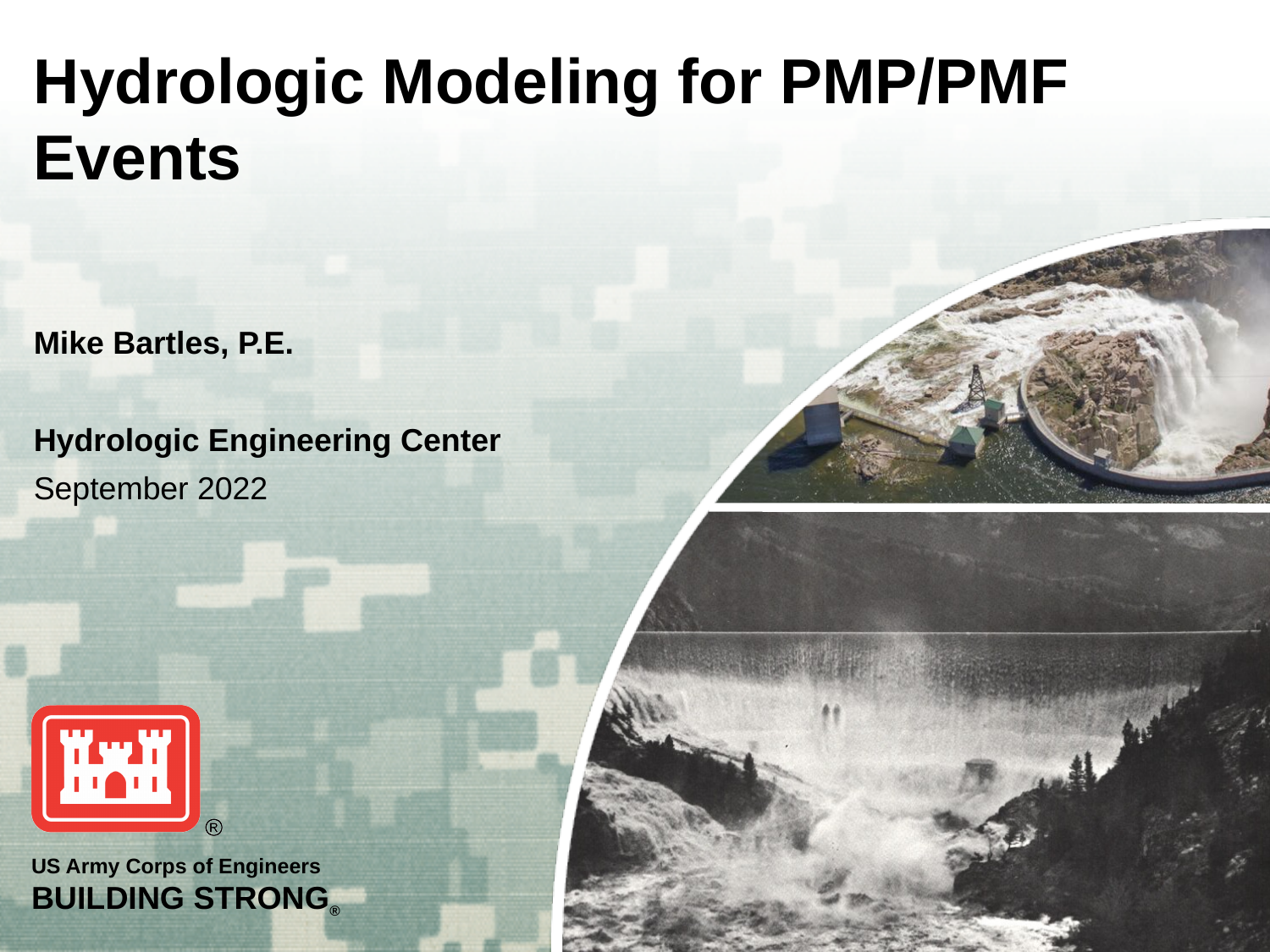

# Hydrologic Modeling for PMP/PMF Events
Mike Bartles, P.E.

Hydrologic Engineering Center
September 2022